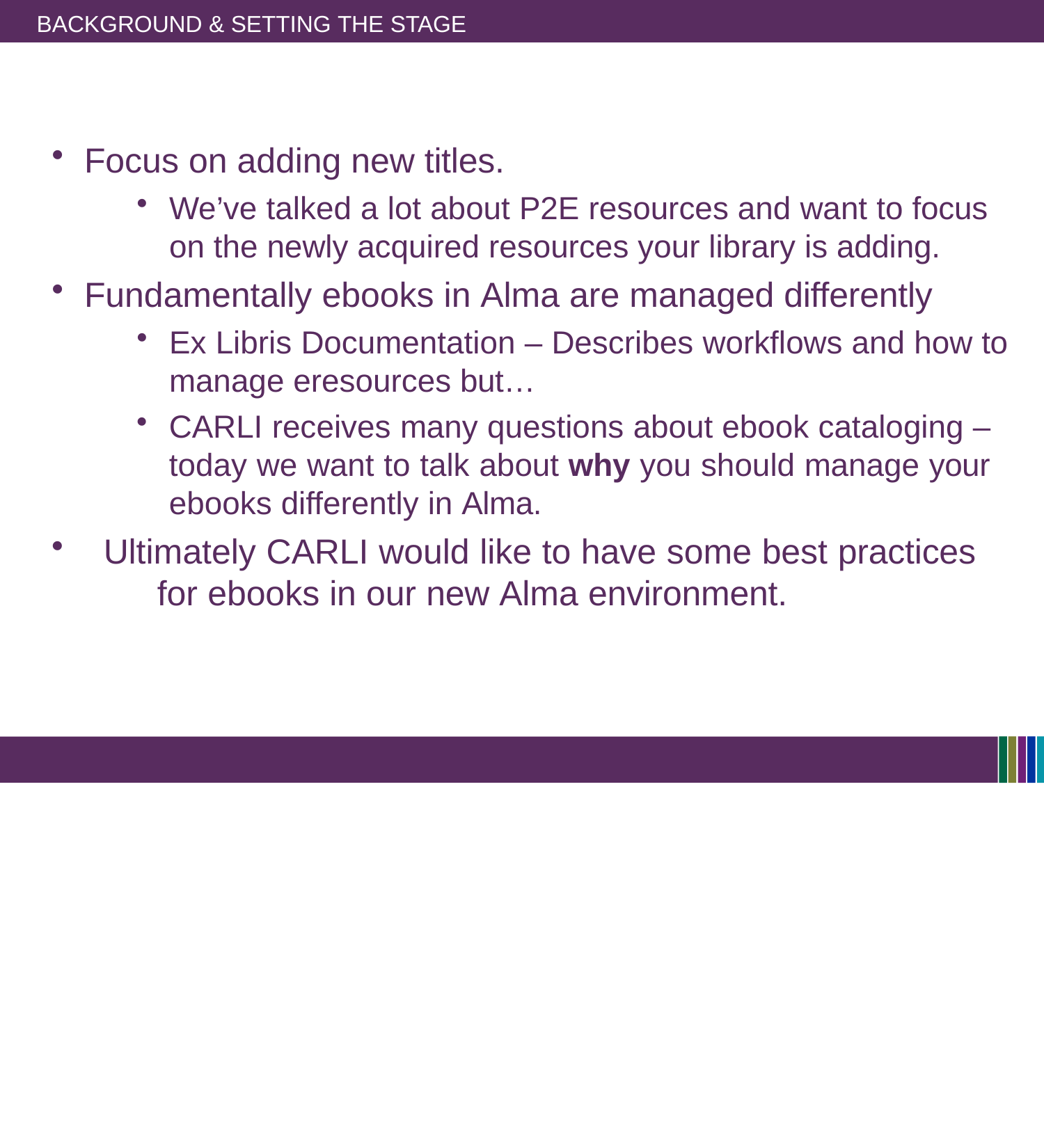

BACKGROUND & SETTING THE STAGE
Focus on adding new titles.
We’ve talked a lot about P2E resources and want to focus on the newly acquired resources your library is adding.
Fundamentally ebooks in Alma are managed differently
Ex Libris Documentation – Describes workflows and how to manage eresources but…
CARLI receives many questions about ebook cataloging – today we want to talk about why you should manage your ebooks differently in Alma.
Ultimately CARLI would like to have some best practices 	for ebooks in our new Alma environment.